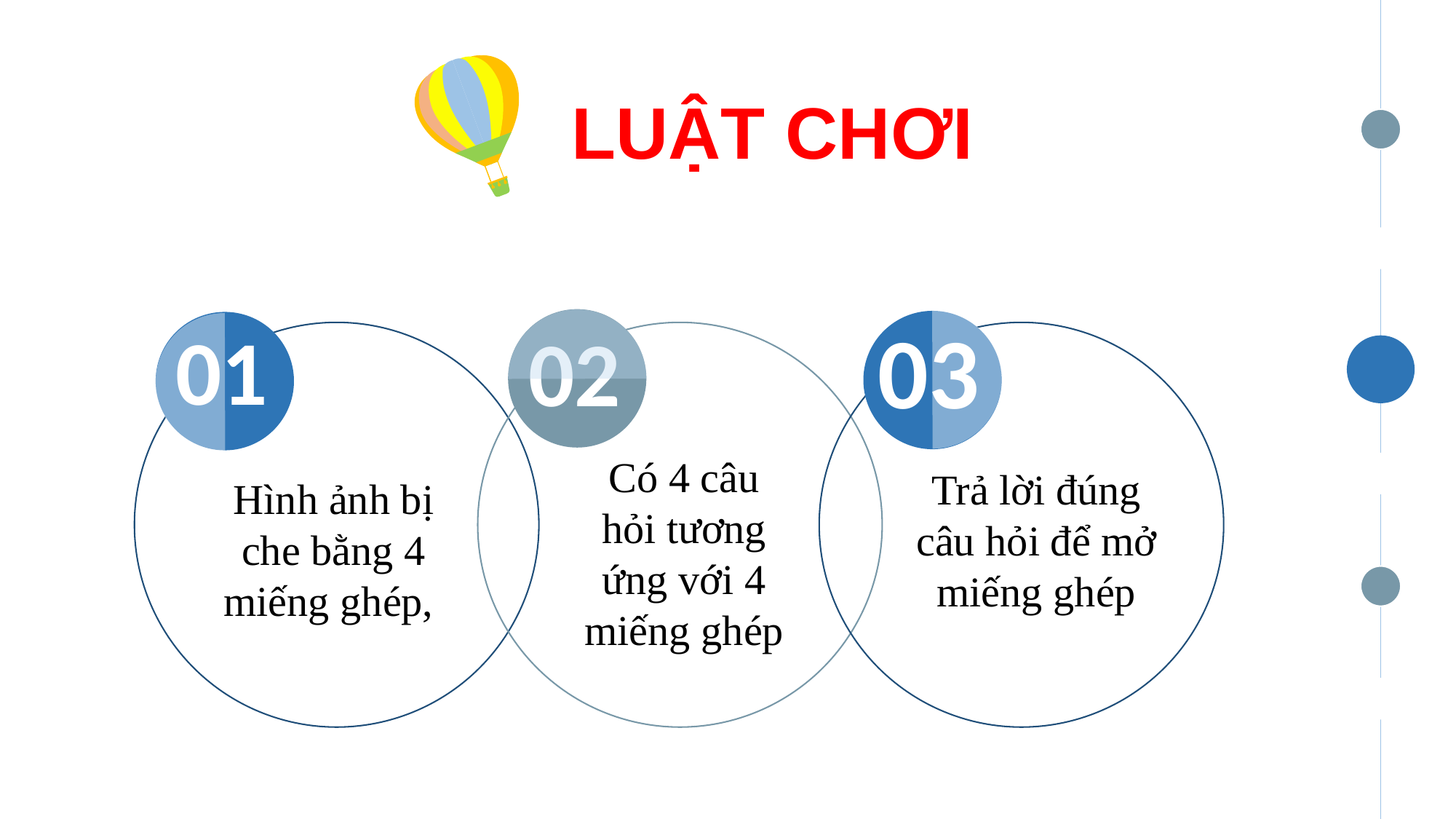

LUẬT CHƠI

03
01

02

Hình ảnh bị che bằng 4 miếng ghép,
Trả lời đúng câu hỏi để mở miếng ghép
Có 4 câu hỏi tương ứng với 4 miếng ghép